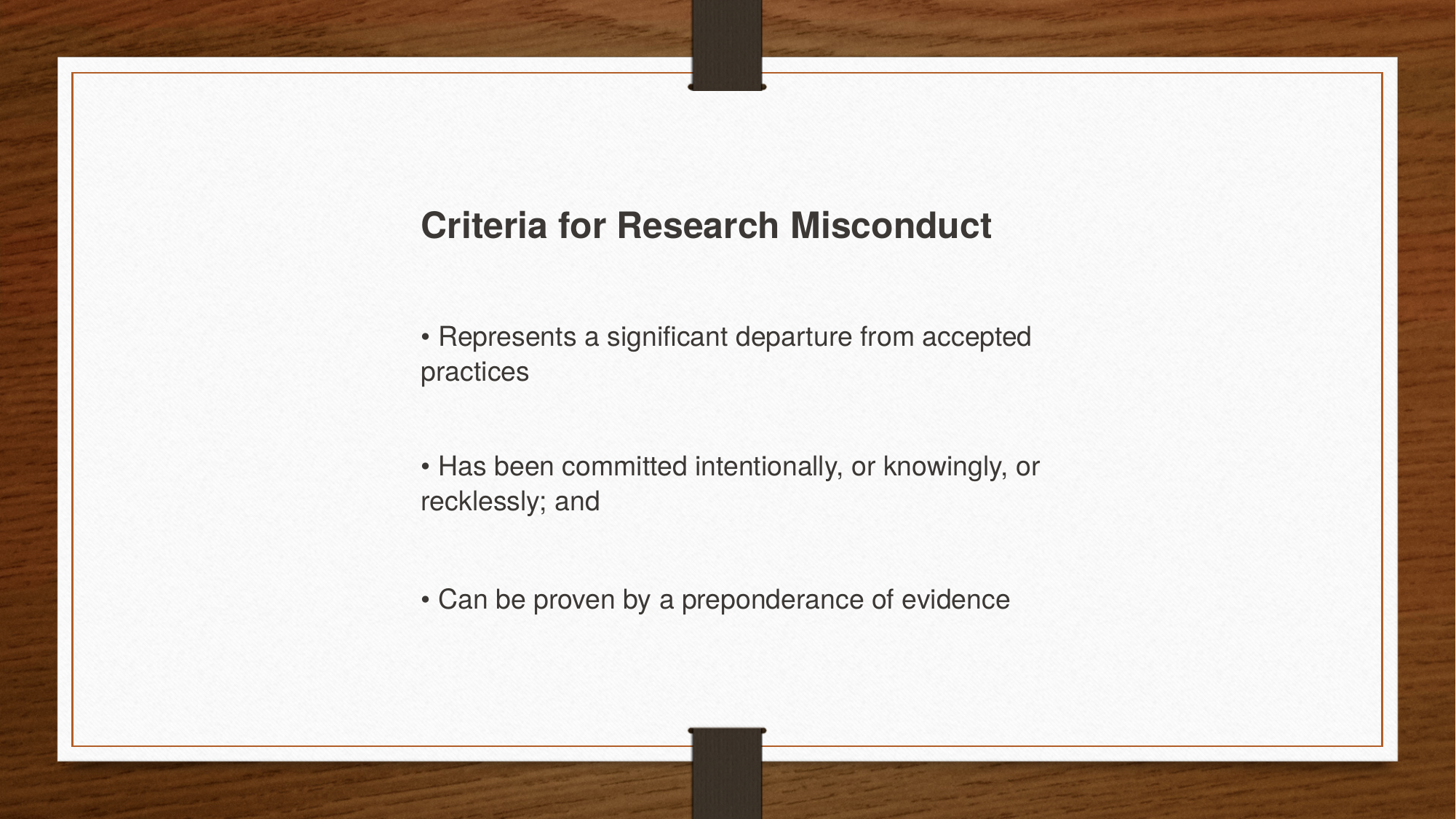

Criteria for Research Misconduct

• Represents a significant departure from accepted practices

• Has been committed intentionally, or knowingly, or recklessly; and

• Can be proven by a preponderance of evidence